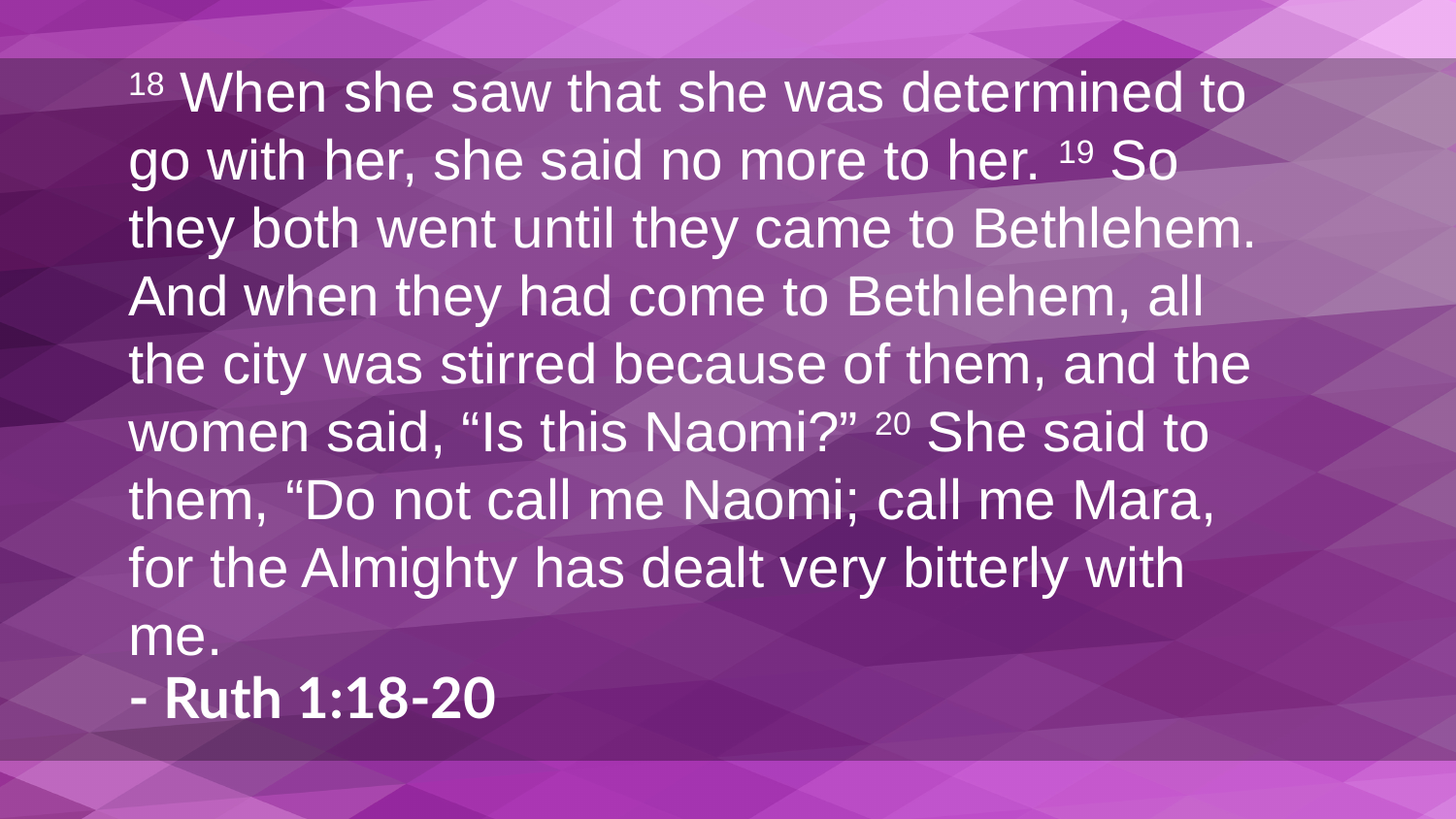

18 When she saw that she was determined to go with her, she said no more to her. 19 So they both went until they came to Bethlehem. And when they had come to Bethlehem, all the city was stirred because of them, and the women said, “Is this Naomi?” 20 She said to them, “Do not call me Naomi; call me Mara, for the Almighty has dealt very bitterly with me.
- Ruth 1:18-20